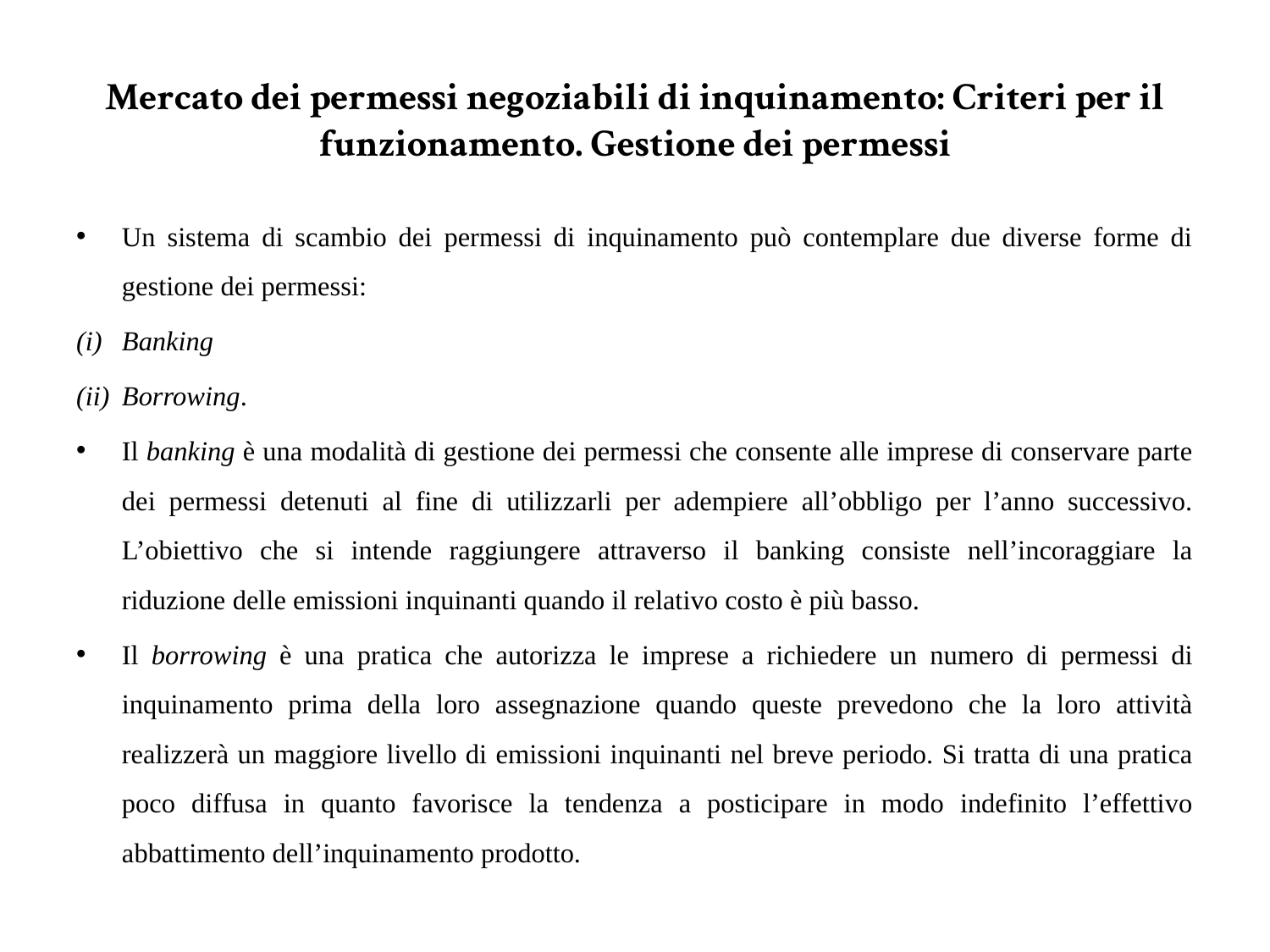

# Mercato dei permessi negoziabili di inquinamento: Criteri per il funzionamento. Gestione dei permessi
Un sistema di scambio dei permessi di inquinamento può contemplare due diverse forme di gestione dei permessi:
Banking
Borrowing.
Il banking è una modalità di gestione dei permessi che consente alle imprese di conservare parte dei permessi detenuti al fine di utilizzarli per adempiere all’obbligo per l’anno successivo. L’obiettivo che si intende raggiungere attraverso il banking consiste nell’incoraggiare la riduzione delle emissioni inquinanti quando il relativo costo è più basso.
Il borrowing è una pratica che autorizza le imprese a richiedere un numero di permessi di inquinamento prima della loro assegnazione quando queste prevedono che la loro attività realizzerà un maggiore livello di emissioni inquinanti nel breve periodo. Si tratta di una pratica poco diffusa in quanto favorisce la tendenza a posticipare in modo indefinito l’effettivo abbattimento dell’inquinamento prodotto.